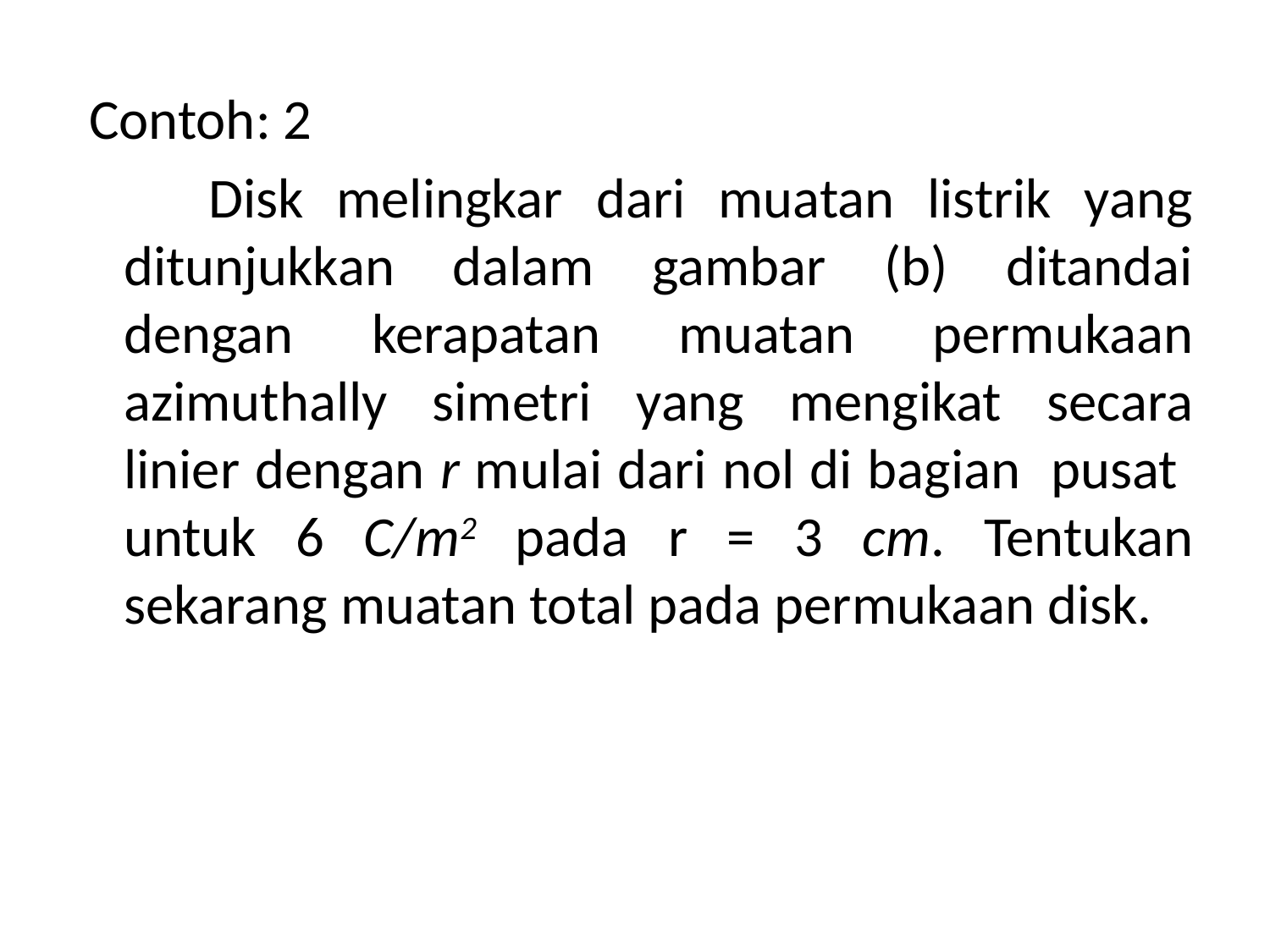

Contoh: 2
    Disk melingkar dari muatan listrik yang ditunjukkan dalam gambar (b) ditandai dengan kerapatan muatan permukaan azimuthally simetri yang mengikat secara linier dengan r mulai dari nol di bagian  pusat  untuk 6 C/m2 pada r = 3 cm. Tentukan sekarang muatan total pada permukaan disk.